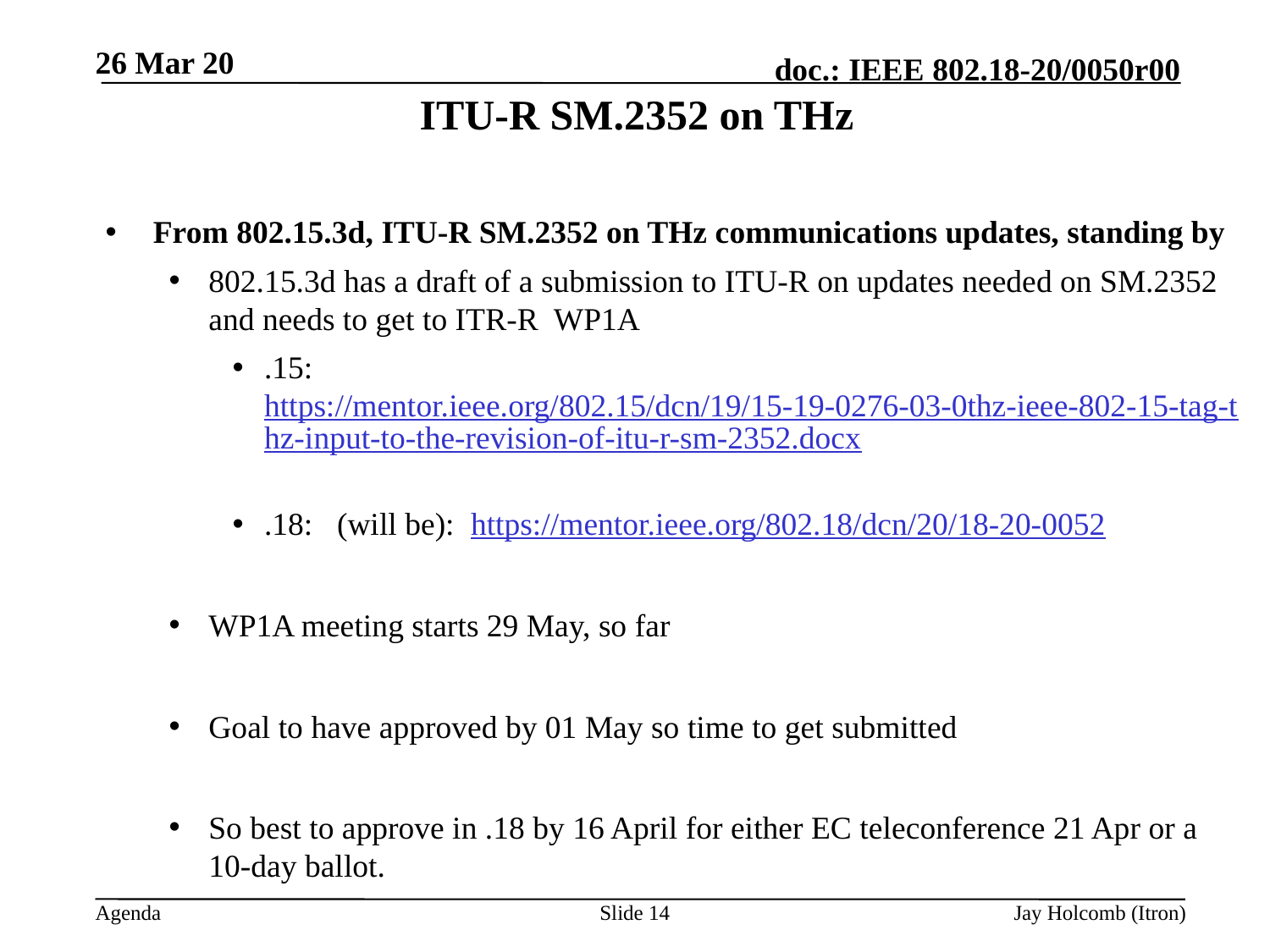

26 Mar 20
# ITU-R SM.2352 on THz

From 802.15.3d, ITU-R SM.2352 on THz communications updates, standing by
802.15.3d has a draft of a submission to ITU-R on updates needed on SM.2352 and needs to get to ITR-R  WP1A
.15:      https://mentor.ieee.org/802.15/dcn/19/15-19-0276-03-0thz-ieee-802-15-tag-thz-input-to-the-revision-of-itu-r-sm-2352.docx
.18:   (will be):  https://mentor.ieee.org/802.18/dcn/20/18-20-0052

WP1A meeting starts 29 May, so far

Goal to have approved by 01 May so time to get submitted

So best to approve in .18 by 16 April for either EC teleconference 21 Apr or a 10-day ballot.

Reviewing now with ITU-R liaison and author.

Slide 14
Jay Holcomb (Itron)